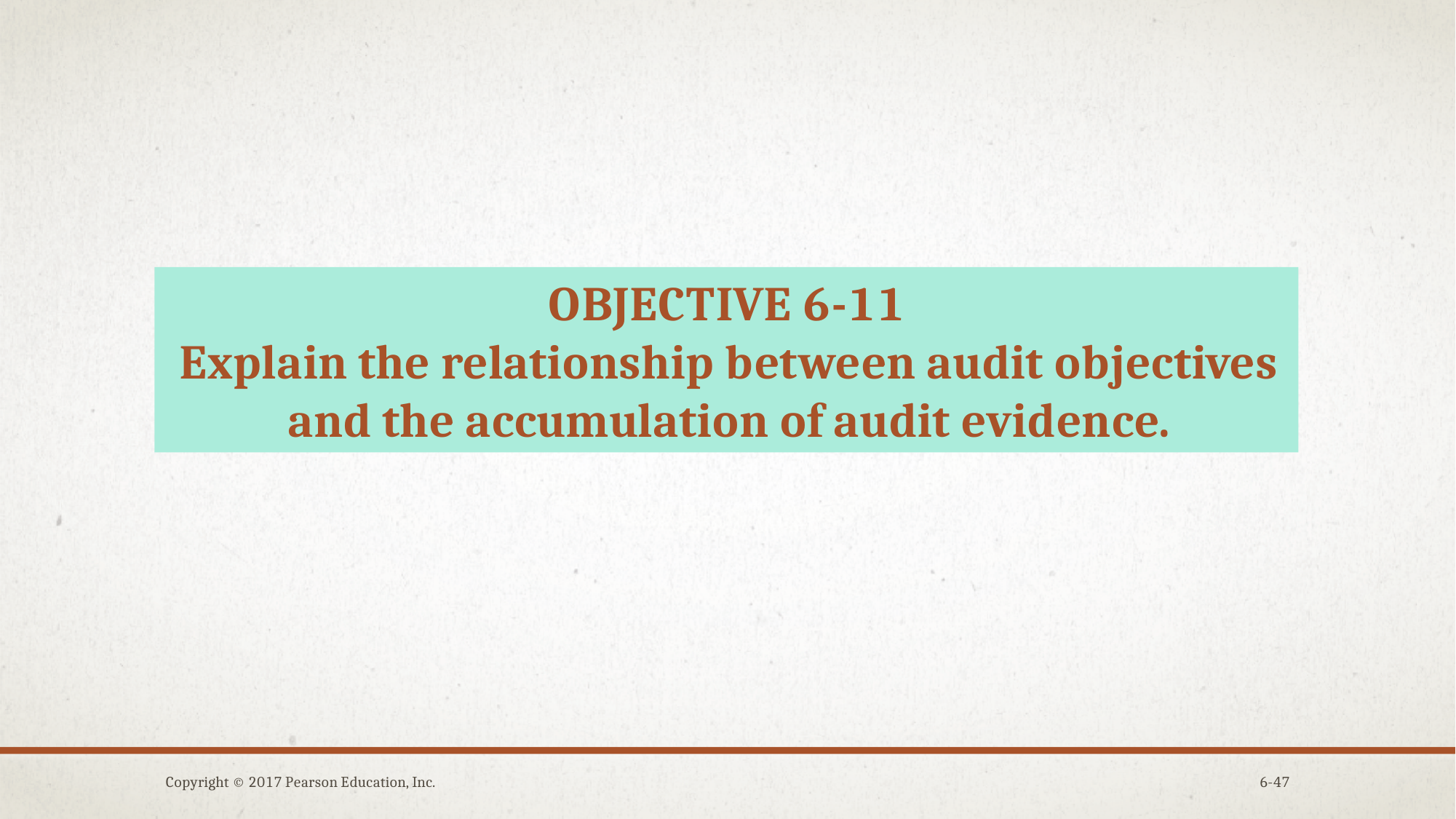

OBJECTIVE 6-11
Explain the relationship between audit objectives and the accumulation of audit evidence.
Copyright © 2017 Pearson Education, Inc.
6-47